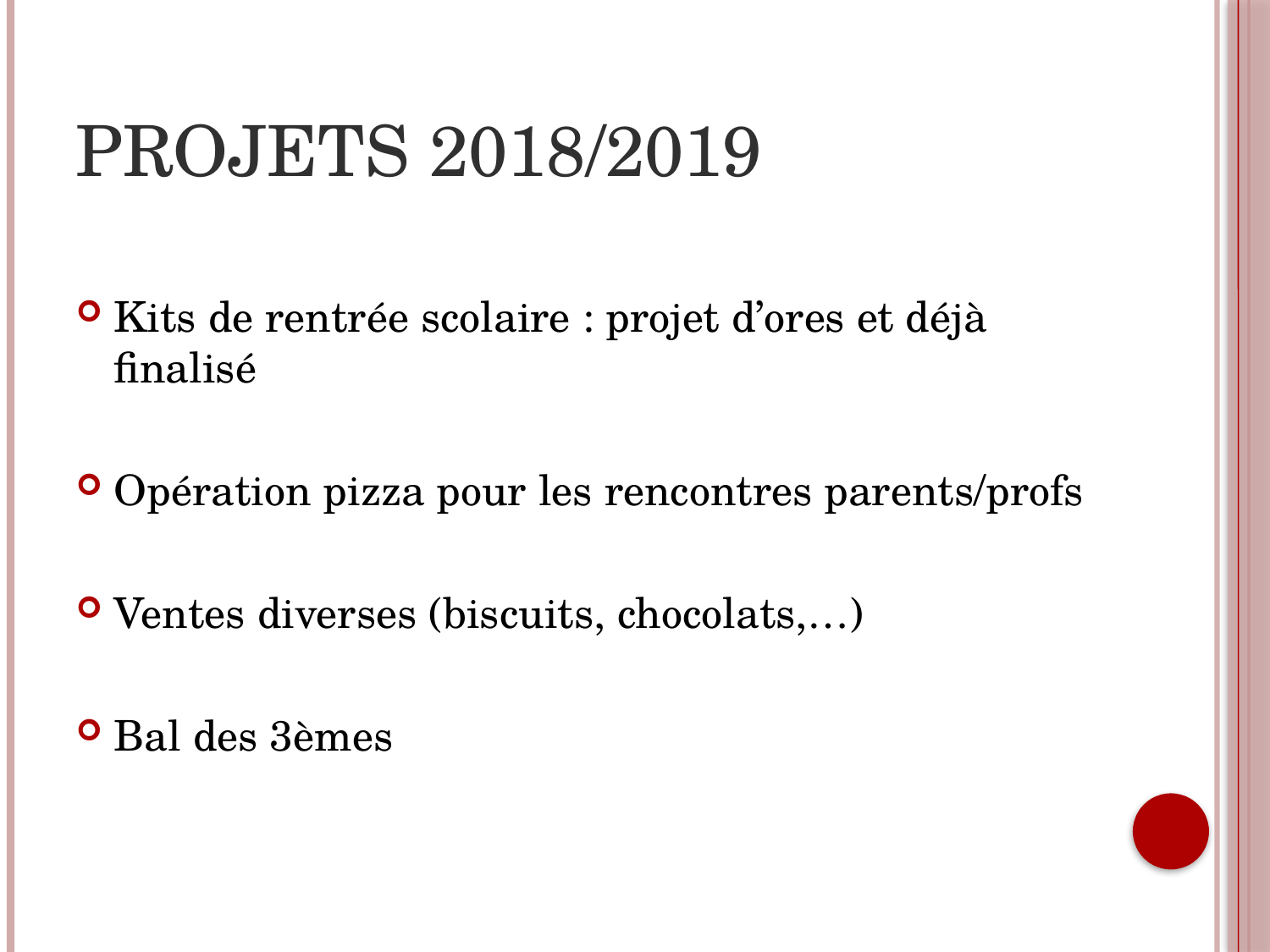

# Projets 2018/2019

Kits de rentrée scolaire : projet d’ores et déjà finalisé

Opération pizza pour les rencontres parents/profs

Ventes diverses (biscuits, chocolats,…)

Bal des 3èmes